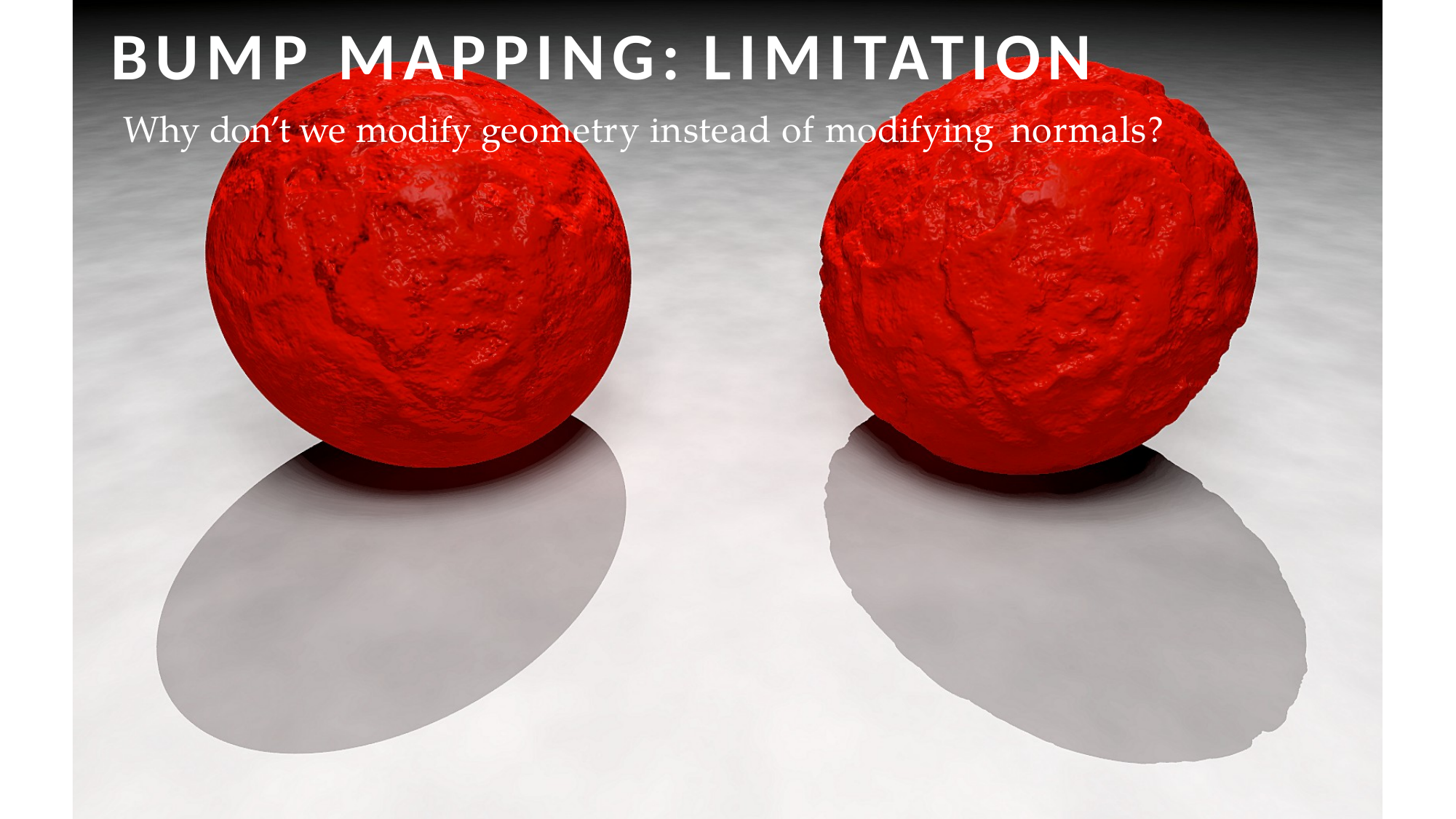

# BUMP MAPPING: LIMITATION
Why don’t we modify geometry instead of modifying normals?